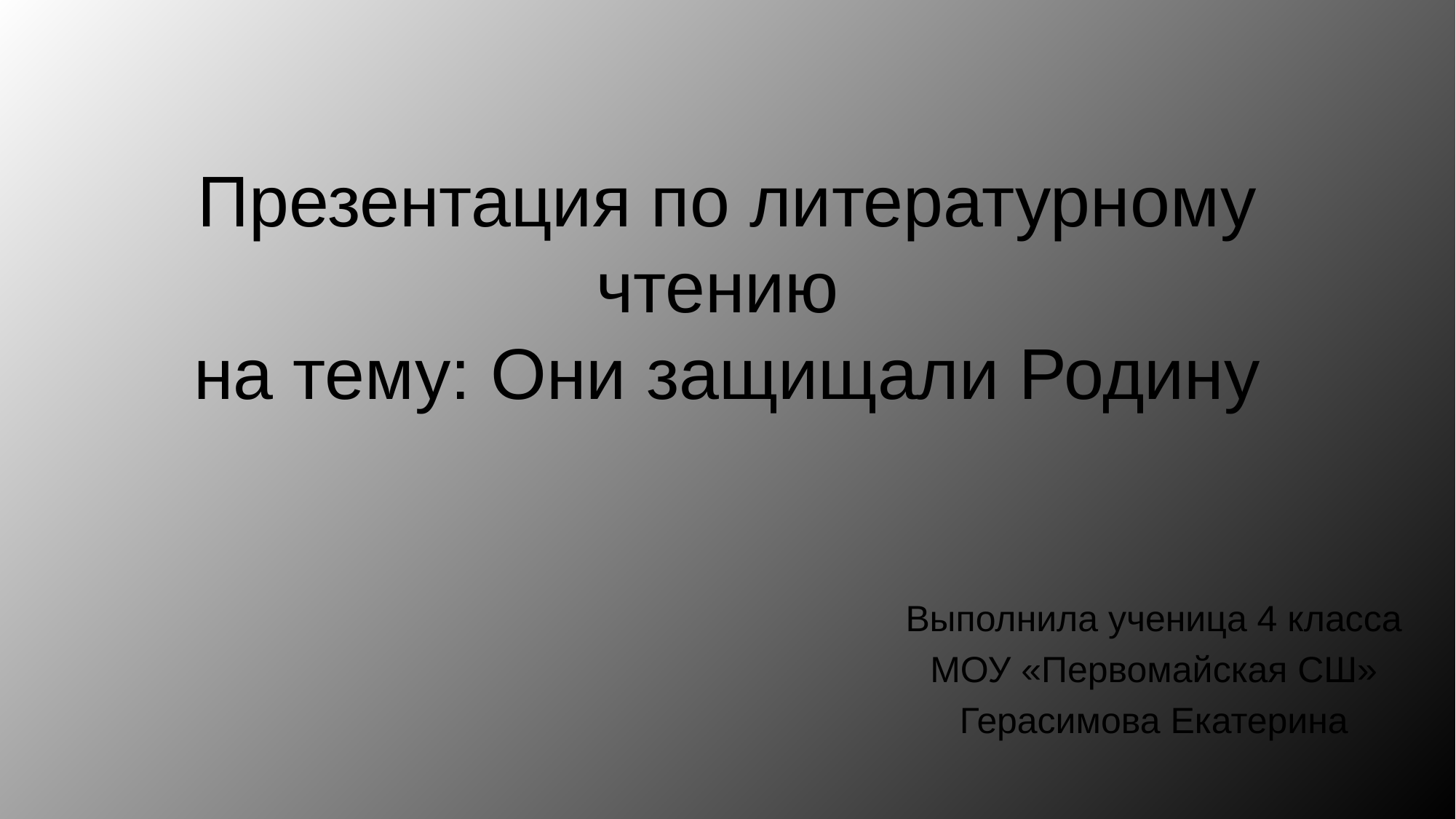

# Презентация по литературному чтению на тему: Они защищали Родину
Выполнила ученица 4 класса
МОУ «Первомайская СШ»
Герасимова Екатерина